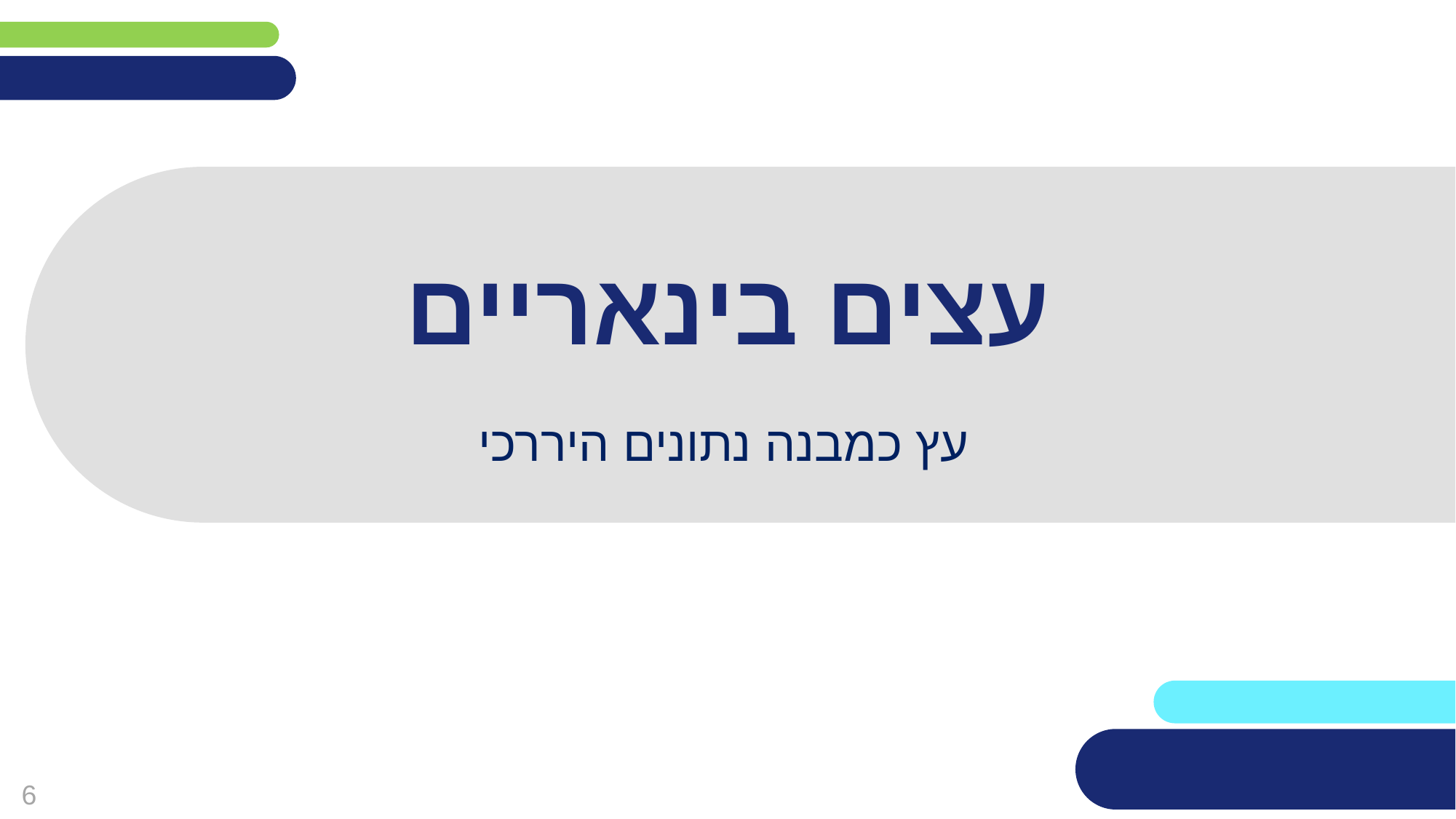

# עצים בינאריים
עץ כמבנה נתונים היררכי